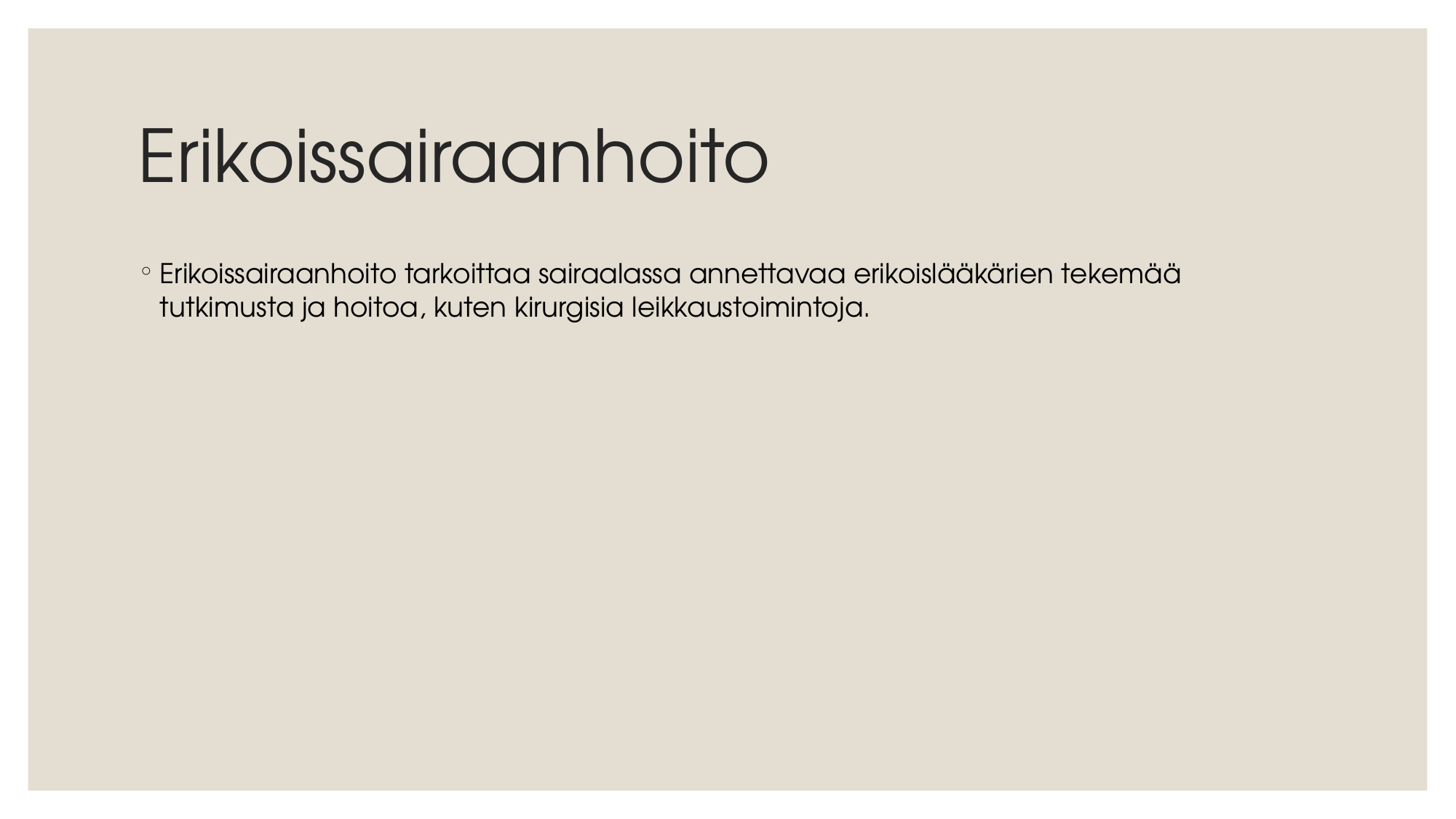

# Erikoissairaanhoito
Erikoissairaanhoito tarkoittaa sairaalassa annettavaa erikoislääkärien tekemää tutkimusta ja hoitoa, kuten kirurgisia leikkaustoimintoja.